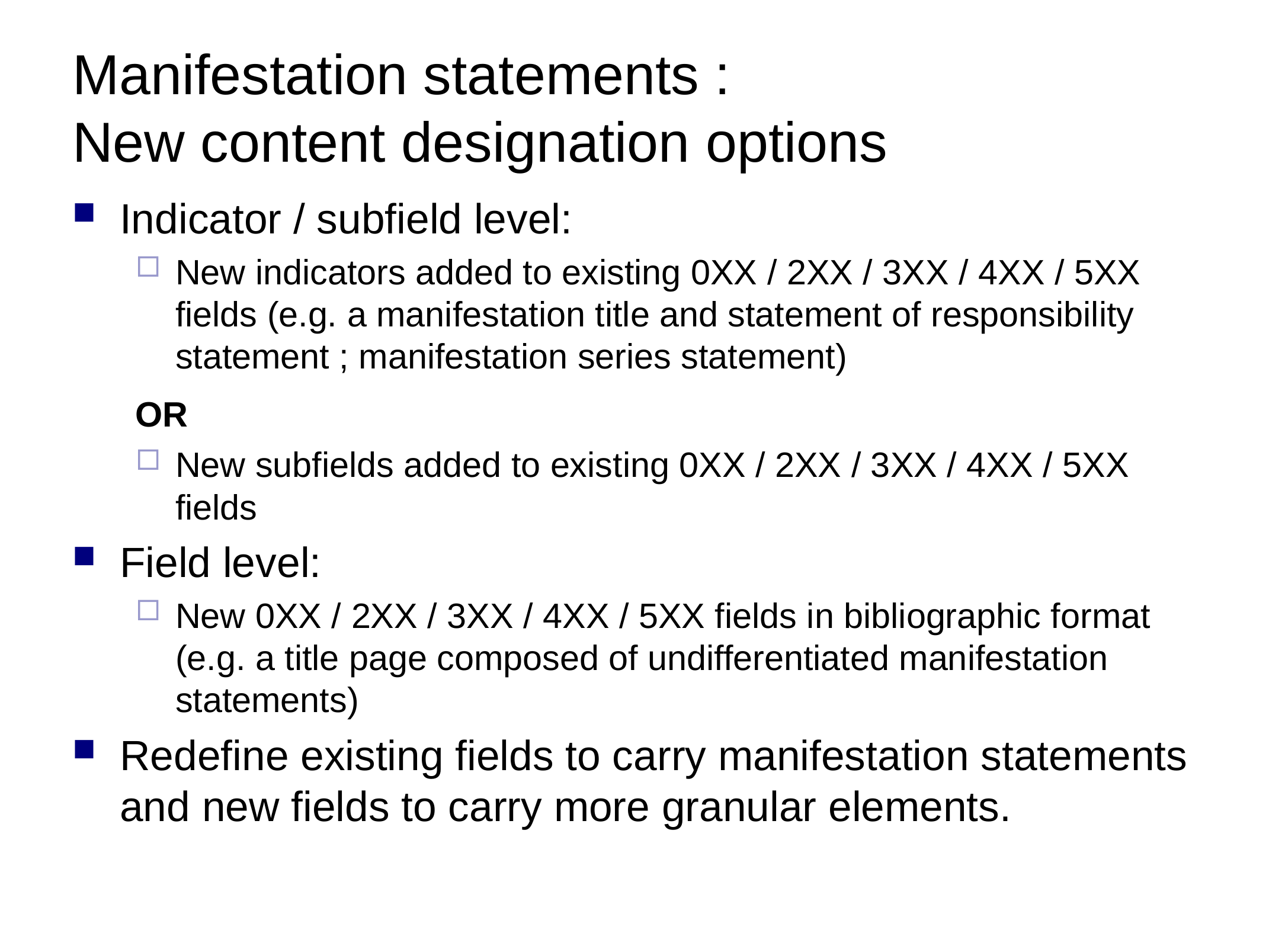

# Manifestation statements : New content designation options
Indicator / subfield level:
New indicators added to existing 0XX / 2XX / 3XX / 4XX / 5XX fields (e.g. a manifestation title and statement of responsibility statement ; manifestation series statement)
    OR
New subfields added to existing 0XX / 2XX / 3XX / 4XX / 5XX fields
Field level:
New 0XX / 2XX / 3XX / 4XX / 5XX fields in bibliographic format (e.g. a title page composed of undifferentiated manifestation statements)
Redefine existing fields to carry manifestation statements and new fields to carry more granular elements.